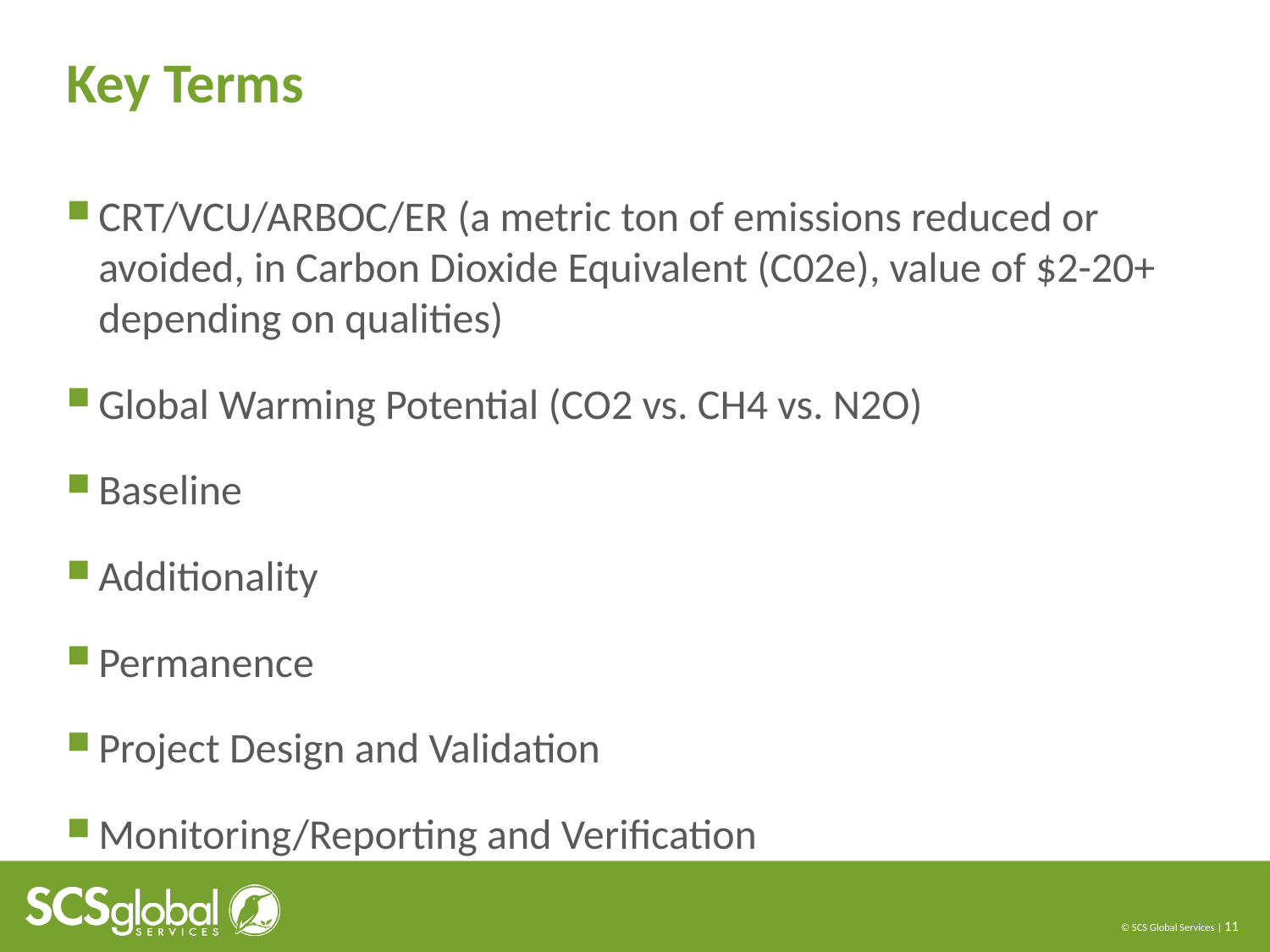

# Key Terms
CRT/VCU/ARBOC/ER (a metric ton of emissions reduced or avoided, in Carbon Dioxide Equivalent (C02e), value of $2-20+ depending on qualities)
Global Warming Potential (CO2 vs. CH4 vs. N2O)
Baseline
Additionality
Permanence
Project Design and Validation
Monitoring/Reporting and Verification